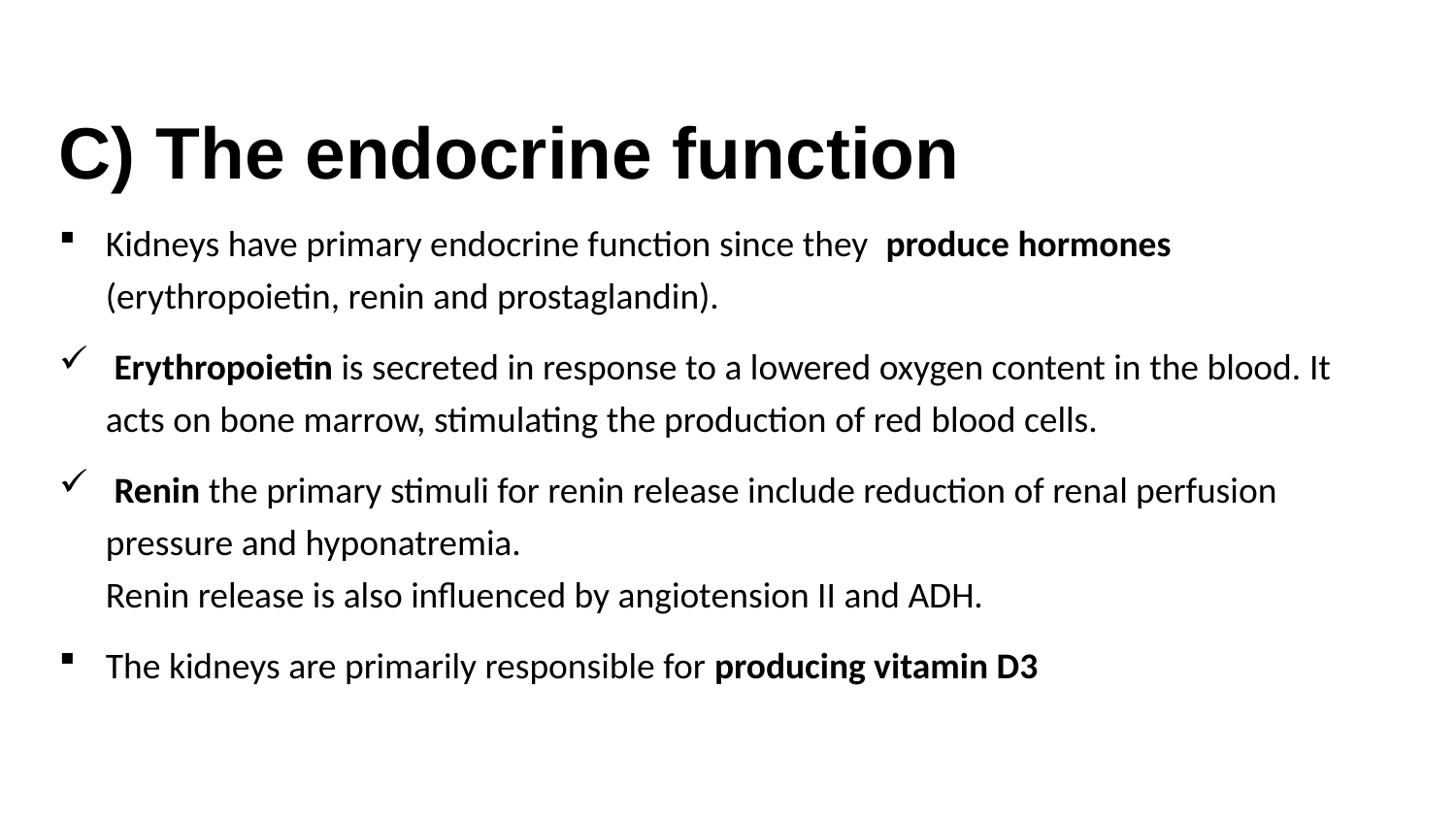

C) The endocrine function
Kidneys have primary endocrine function since they  produce hormones (erythropoietin, renin and prostaglandin).
 Erythropoietin is secreted in response to a lowered oxygen content in the blood. It acts on bone marrow, stimulating the production of red blood cells.
 Renin the primary stimuli for renin release include reduction of renal perfusion pressure and hyponatremia.
Renin release is also influenced by angiotension II and ADH.
The kidneys are primarily responsible for producing vitamin D3